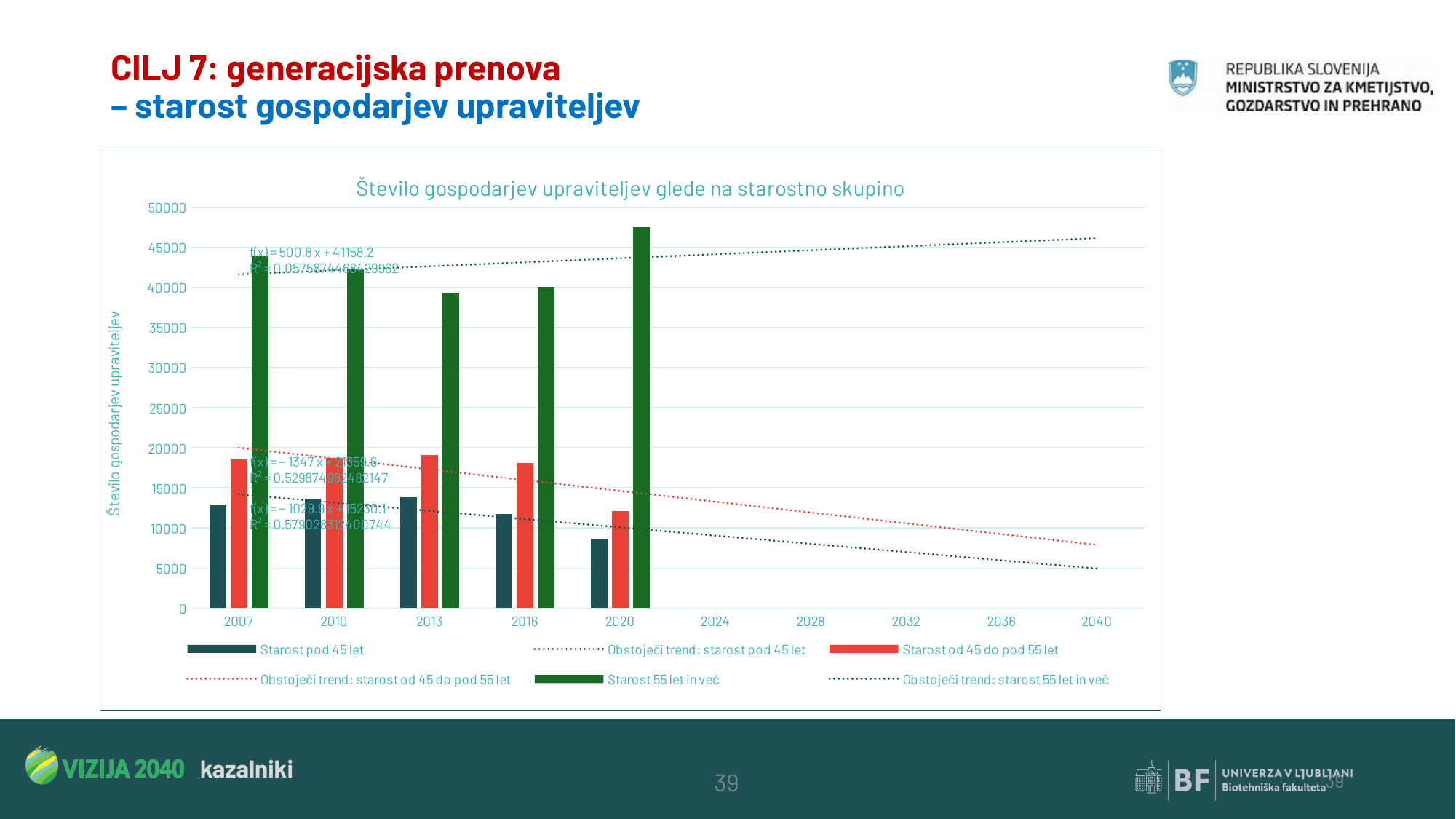

# CILJ 7: generacijska prenova – starost gospodarjev upraviteljev

### Chart: Število gospodarjev upraviteljev glede na starostno skupino

| Category | Starost pod 45 let | Starost od 45 do pod 55 let | Starost 55 let in več |
|---|---|---|---|
| 2007 | 12803.0 | 18547.0 | 43990.0 |
| 2010 | 13674.0 | 18711.0 | 42261.0 |
| 2013 | 13862.0 | 19128.0 | 39388.0 |
| 2016 | 11745.0 | 18079.0 | 40079.0 |
| 2020 | 8618.0 | 12128.0 | 47585.0 |
| 2024 | None | None | None |
| 2028 | None | None | None |
| 2032 | None | None | None |
| 2036 | None | None | None |
| 2040 | None | None | None |

39